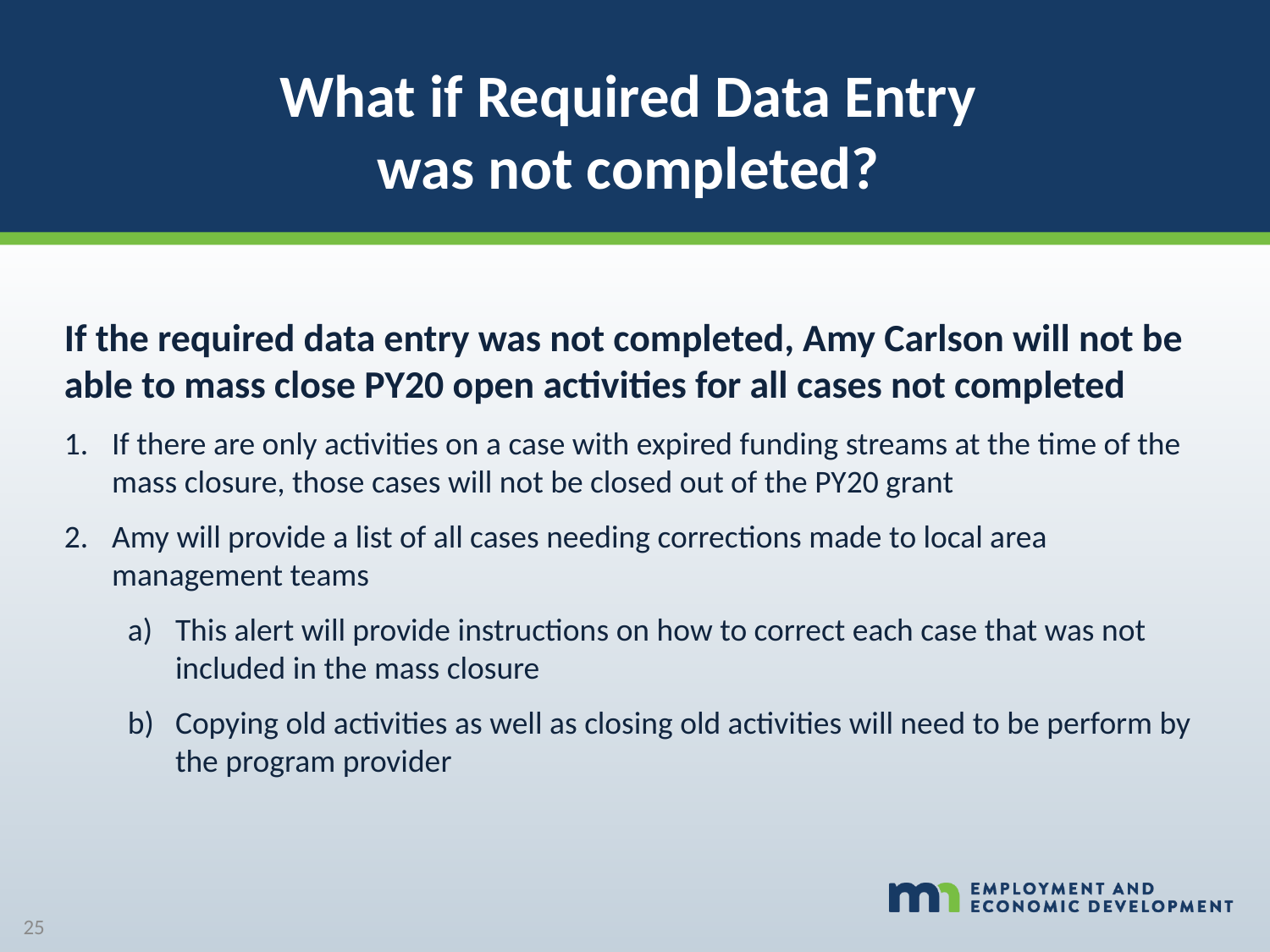

# What if Required Data Entry was not completed?
If the required data entry was not completed, Amy Carlson will not be able to mass close PY20 open activities for all cases not completed
If there are only activities on a case with expired funding streams at the time of the mass closure, those cases will not be closed out of the PY20 grant
Amy will provide a list of all cases needing corrections made to local area management teams
This alert will provide instructions on how to correct each case that was not included in the mass closure
Copying old activities as well as closing old activities will need to be perform by the program provider

25